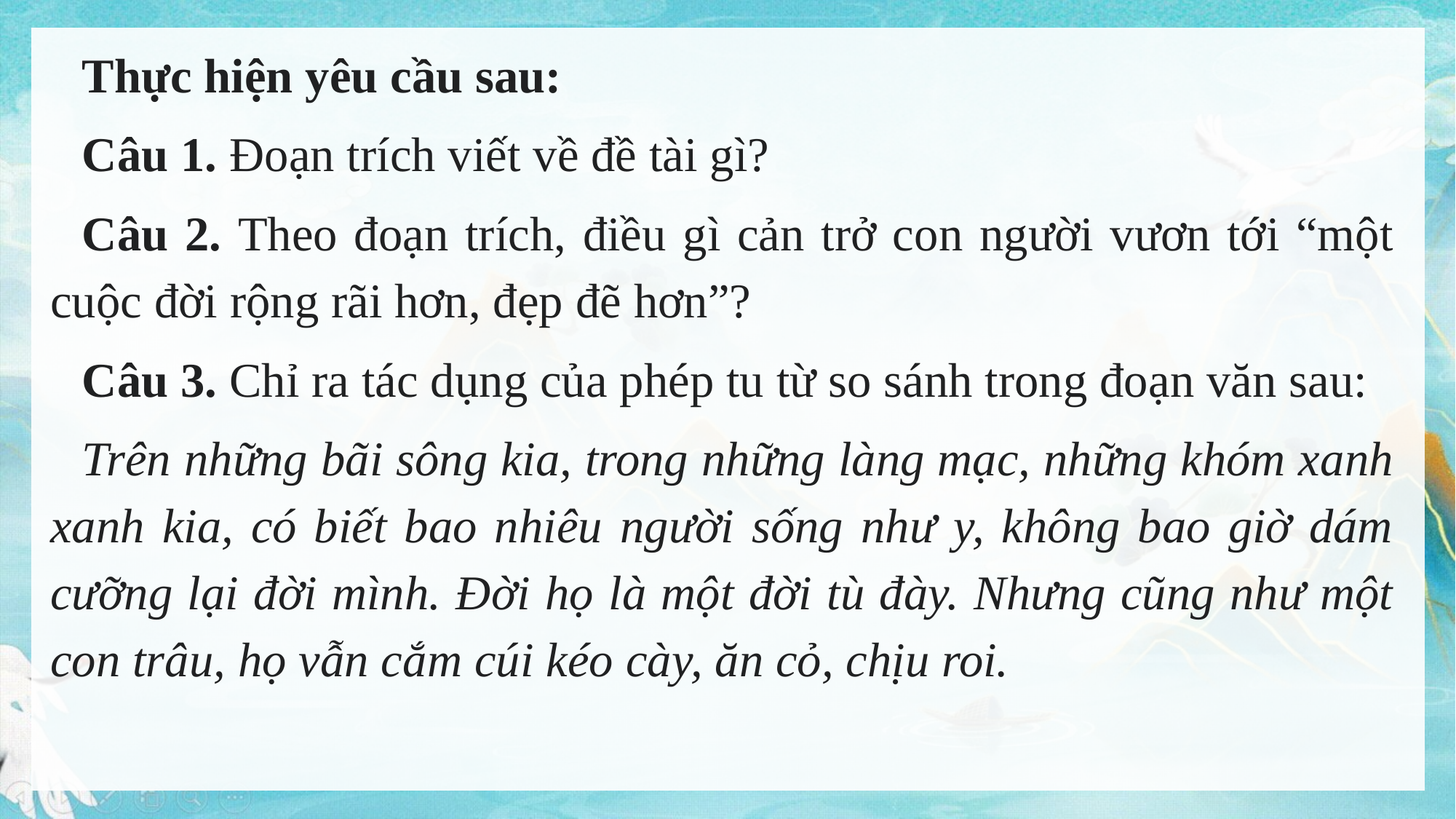

Thực hiện yêu cầu sau:
Câu 1. Đoạn trích viết về đề tài gì?
Câu 2. Theo đoạn trích, điều gì cản trở con người vươn tới “một cuộc đời rộng rãi hơn, đẹp đẽ hơn”?
Câu 3. Chỉ ra tác dụng của phép tu từ so sánh trong đoạn văn sau:
Trên những bãi sông kia, trong những làng mạc, những khóm xanh xanh kia, có biết bao nhiêu người sống như y, không bao giờ dám cưỡng lại đời mình. Đời họ là một đời tù đày. Nhưng cũng như một con trâu, họ vẫn cắm cúi kéo cày, ăn cỏ, chịu roi.